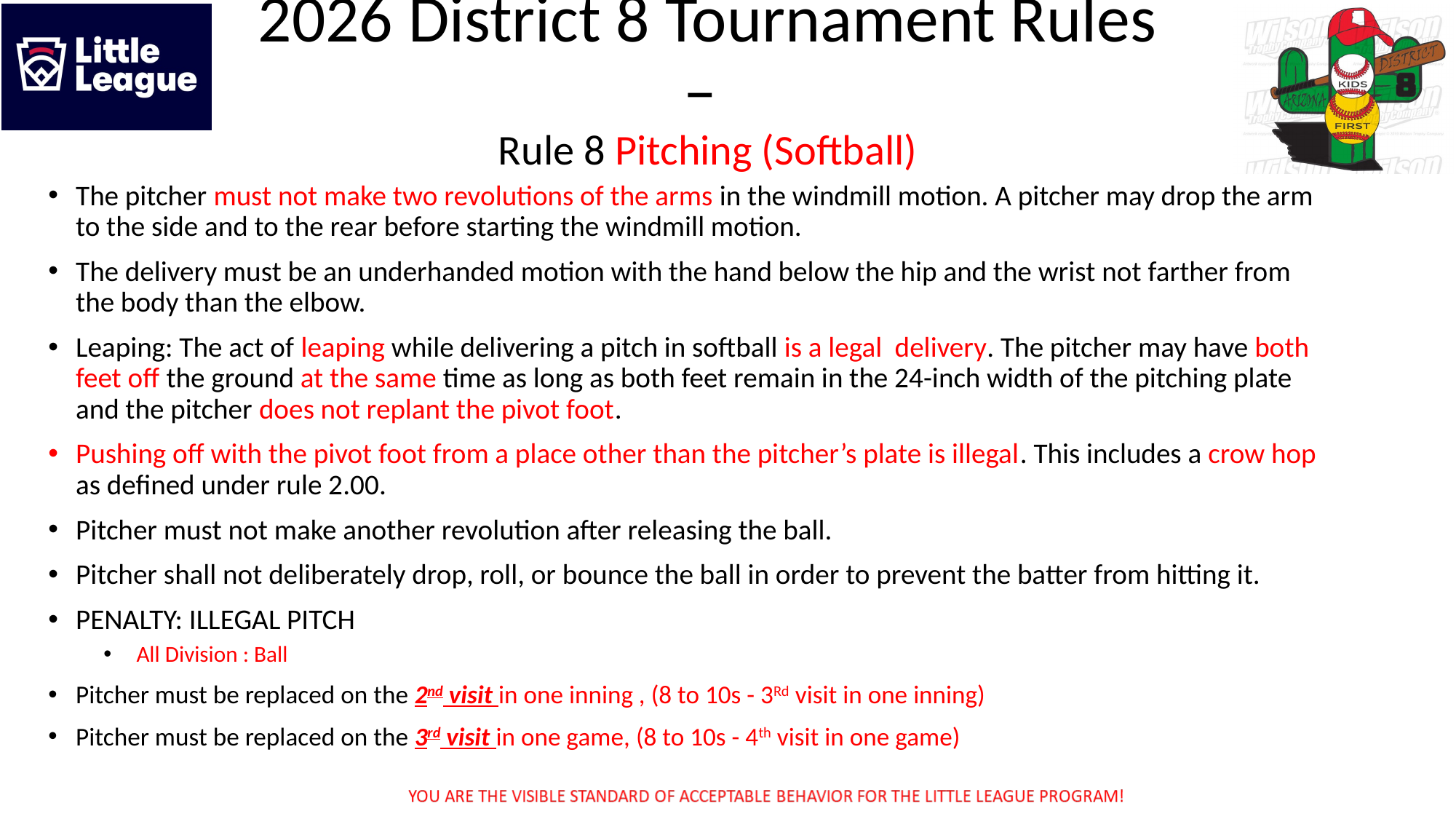

2026 District 8 Tournament Rules –
Rule 8 Pitching (Softball)
The pitcher must not make two revolutions of the arms in the windmill motion. A pitcher may drop the arm to the side and to the rear before starting the windmill motion.
The delivery must be an underhanded motion with the hand below the hip and the wrist not farther from the body than the elbow.
Leaping: The act of leaping while delivering a pitch in softball is a legal  delivery. The pitcher may have both feet off the ground at the same time as long as both feet remain in the 24-inch width of the pitching plate and the pitcher does not replant the pivot foot.
Pushing off with the pivot foot from a place other than the pitcher’s plate is illegal. This includes a crow hop as defined under rule 2.00.
Pitcher must not make another revolution after releasing the ball.
Pitcher shall not deliberately drop, roll, or bounce the ball in order to prevent the batter from hitting it.
PENALTY: ILLEGAL PITCH
 All Division : Ball
Pitcher must be replaced on the 2nd visit in one inning , (8 to 10s - 3Rd visit in one inning)
Pitcher must be replaced on the 3rd visit in one game, (8 to 10s - 4th visit in one game)